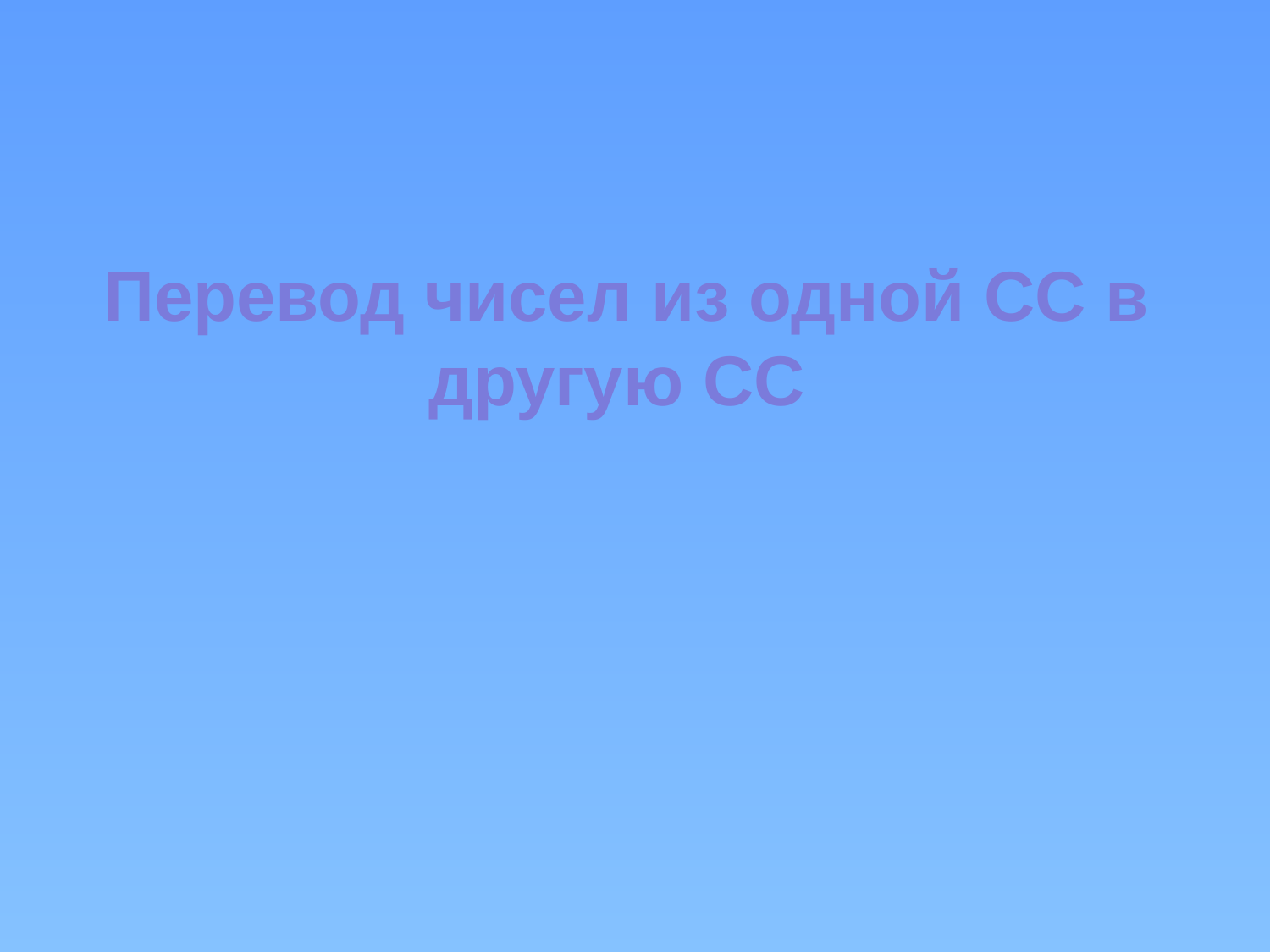

Перевод чисел из одной СС в другую СС